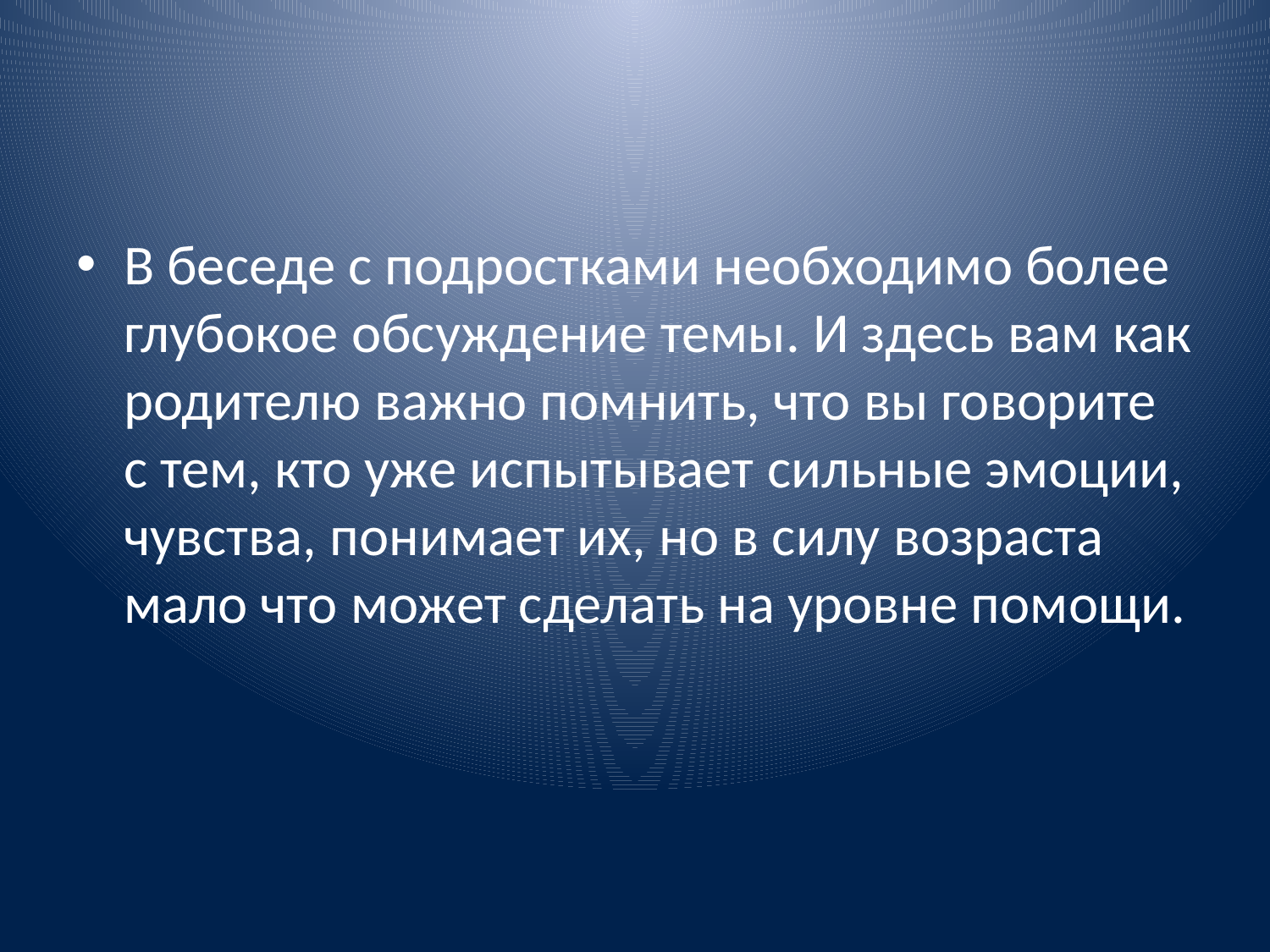

#
В беседе с подростками необходимо более глубокое обсуждение темы. И здесь вам как родителю важно помнить, что вы говорите с тем, кто уже испытывает сильные эмоции, чувства, понимает их, но в силу возраста мало что может сделать на уровне помощи.